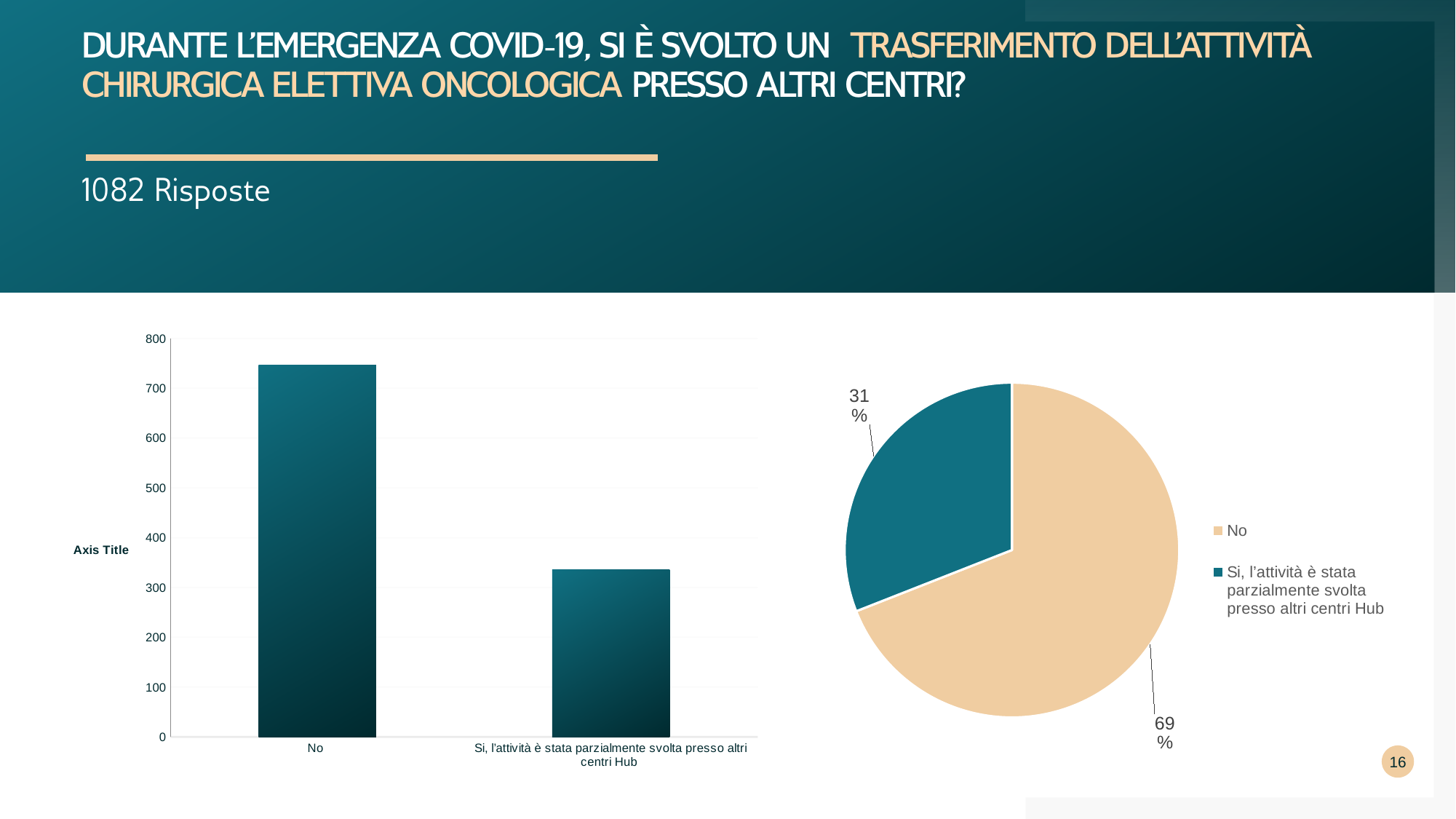

# Durante l’emergenza COVID-19, si è svolto un  trasferimento dell’attività chirurgica elettiva oncologica presso altri centri?

1082 Risposte

### Chart

| Category | ORGANICO |
|---|---|
| No  | 747.0 |
| Si, l’attività è stata parzialmente svolta presso altri centri Hub  | 335.0 |

### Chart

| Category | ORGANICO |
|---|---|
| No  | 747.0 |
| Si, l’attività è stata parzialmente svolta presso altri centri Hub  | 335.0 |
16